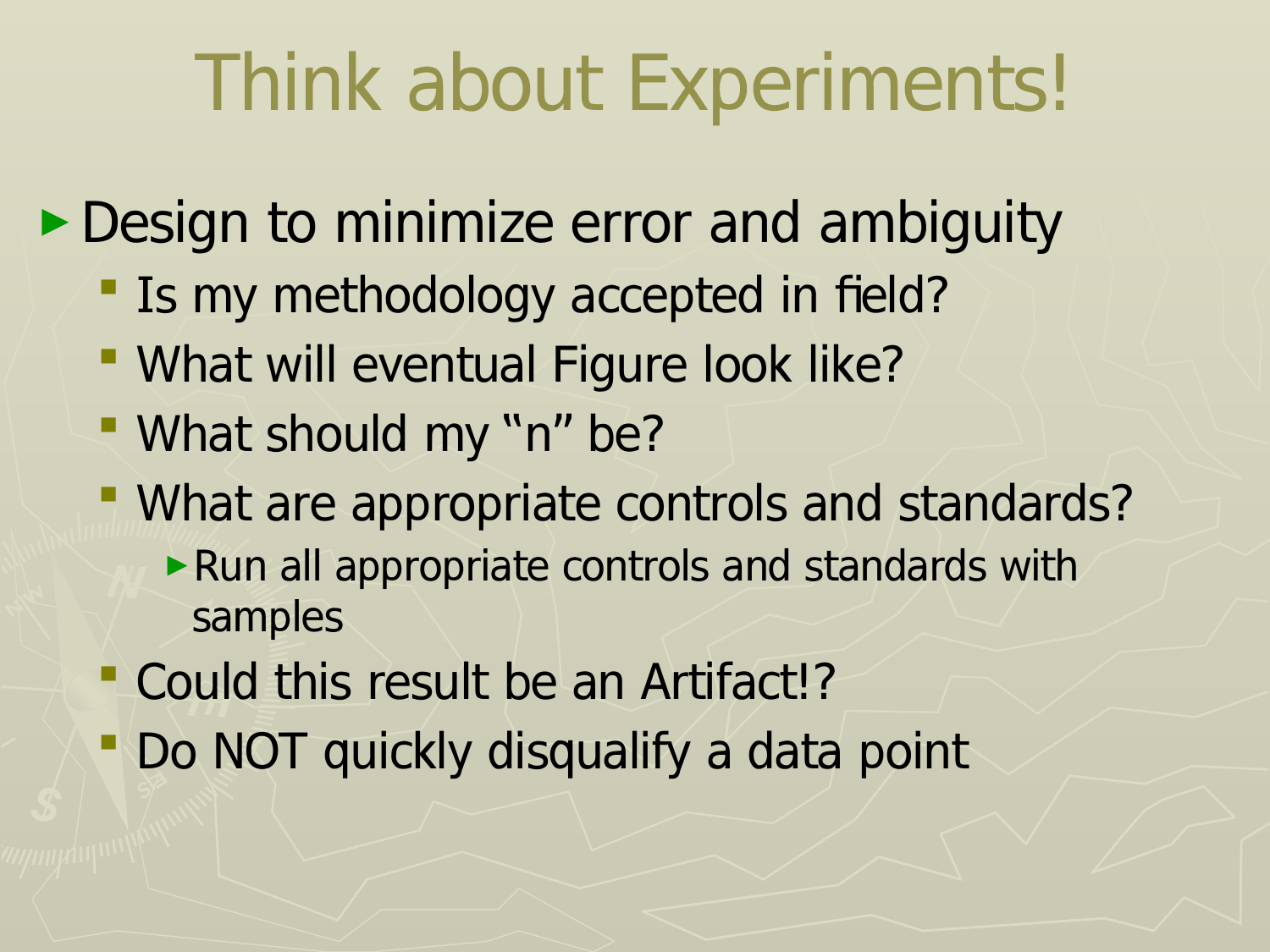

# Think about Experiments!
Design to minimize error and ambiguity
Is my methodology accepted in field?
What will eventual Figure look like?
What should my “n” be?
What are appropriate controls and standards?
Run all appropriate controls and standards with samples
Could this result be an Artifact!?
Do NOT quickly disqualify a data point